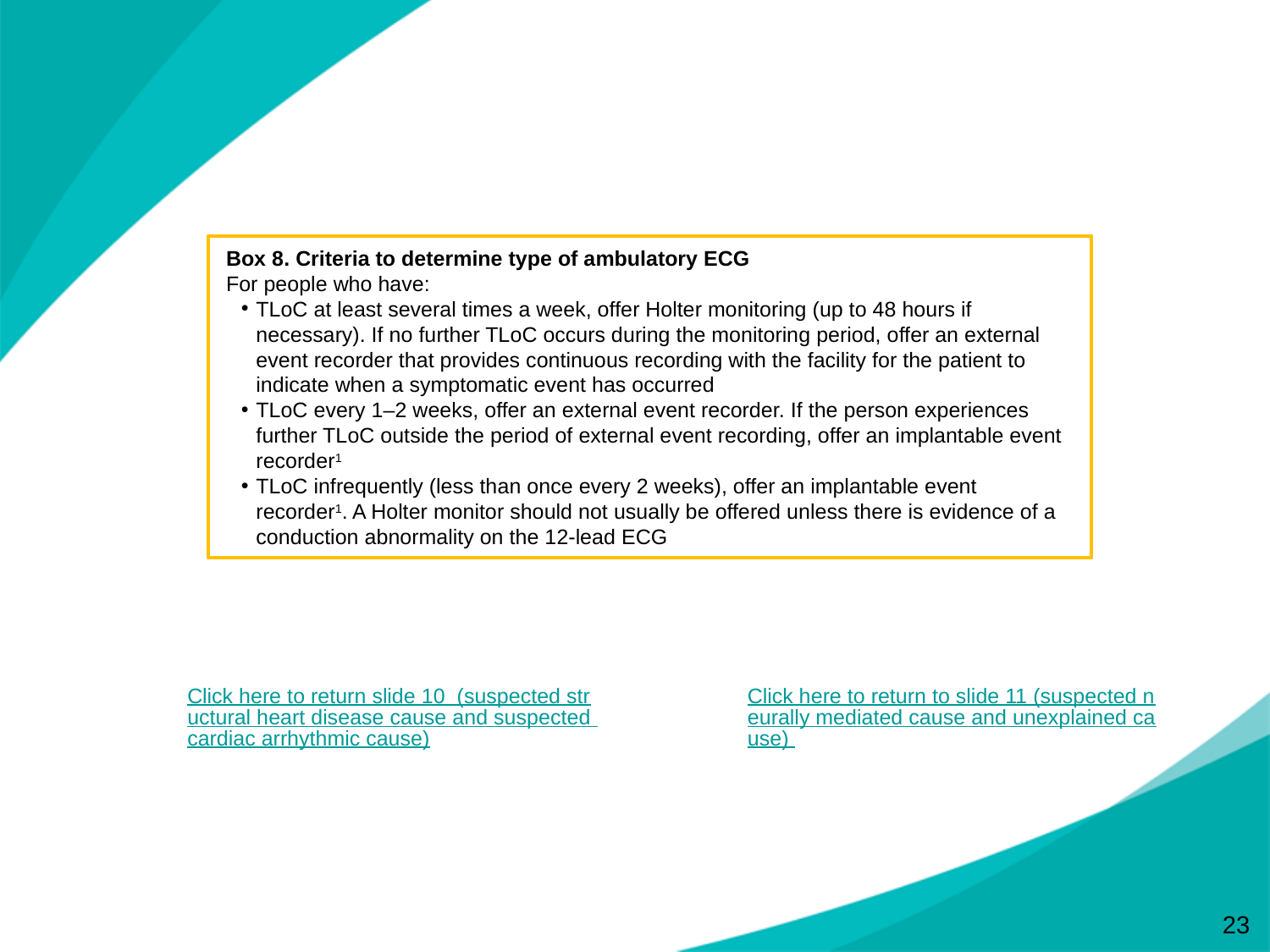

Box 8. Criteria to determine type of ambulatory ECG
For people who have:
TLoC at least several times a week, offer Holter monitoring (up to 48 hours if necessary). If no further TLoC occurs during the monitoring period, offer an external event recorder that provides continuous recording with the facility for the patient to indicate when a symptomatic event has occurred
TLoC every 1–2 weeks, offer an external event recorder. If the person experiences further TLoC outside the period of external event recording, offer an implantable event recorder1
TLoC infrequently (less than once every 2 weeks), offer an implantable event recorder1. A Holter monitor should not usually be offered unless there is evidence of a conduction abnormality on the 12-lead ECG
Click here to return slide 10  (suspected structural heart disease cause and suspected cardiac arrhythmic cause)
Click here to return to slide 11 (suspected neurally mediated cause and unexplained cause)
23